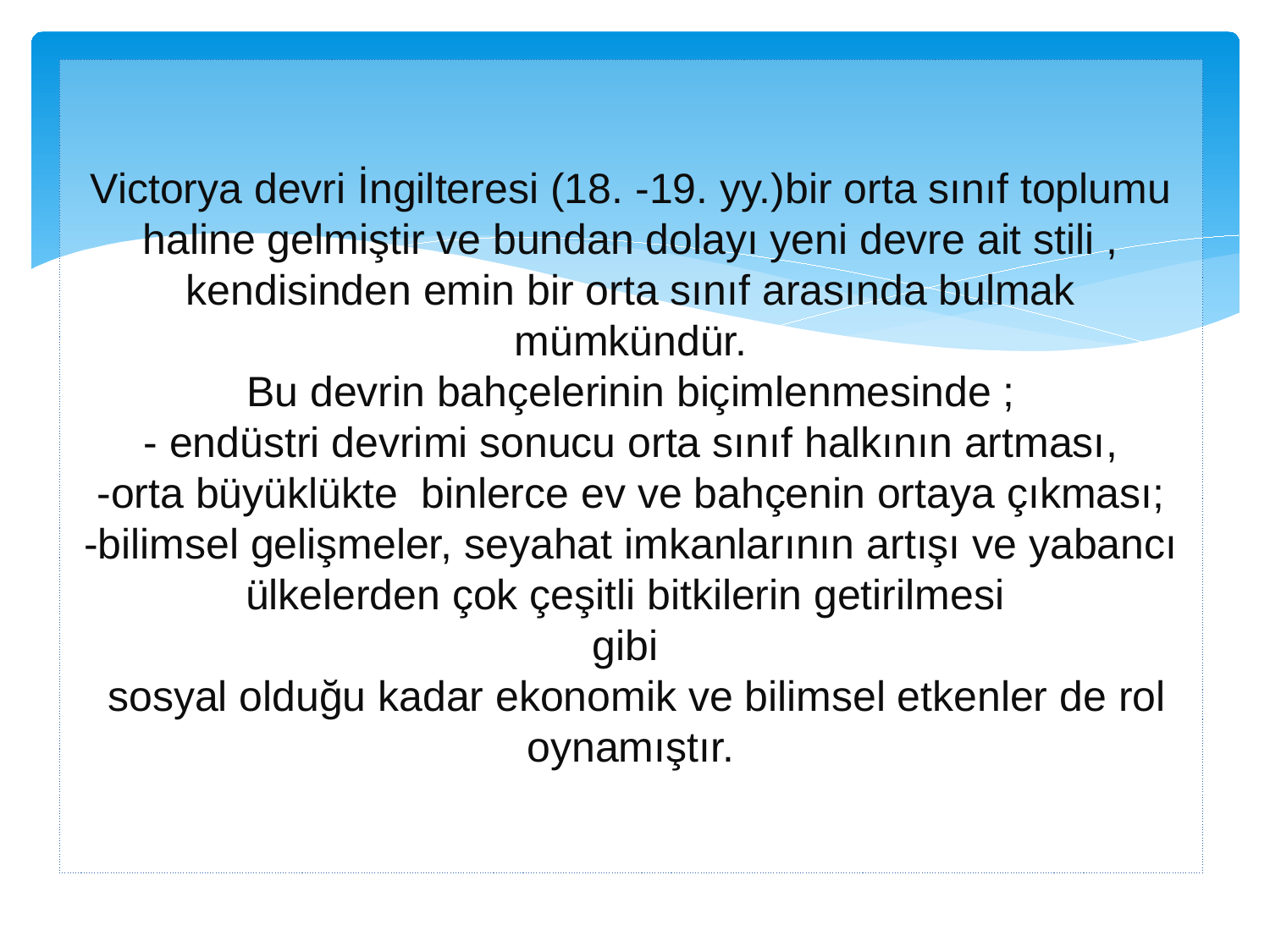

# Victorya devri İngilteresi (18. -19. yy.)bir orta sınıf toplumu haline gelmiştir ve bundan dolayı yeni devre ait stili , kendisinden emin bir orta sınıf arasında bulmak mümkündür. Bu devrin bahçelerinin biçimlenmesinde ; - endüstri devrimi sonucu orta sınıf halkının artması, -orta büyüklükte  binlerce ev ve bahçenin ortaya çıkması; -bilimsel gelişmeler, seyahat imkanlarının artışı ve yabancı ülkelerden çok çeşitli bitkilerin getirilmesi gibi sosyal olduğu kadar ekonomik ve bilimsel etkenler de rol oynamıştır.